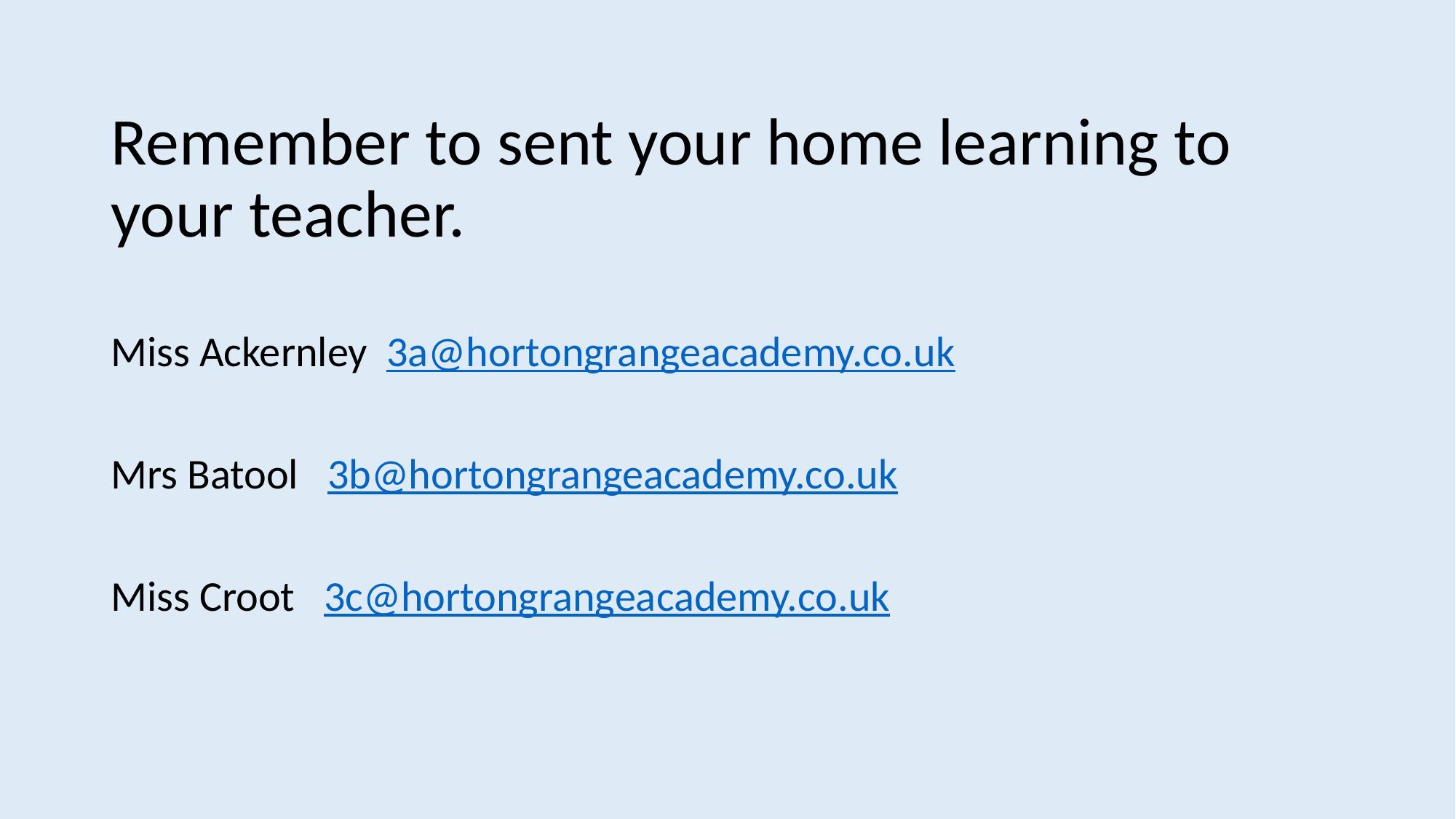

# Remember to sent your home learning to your teacher.
Miss Ackernley  3a@hortongrangeacademy.co.uk

Mrs Batool   3b@hortongrangeacademy.co.uk

Miss Croot   3c@hortongrangeacademy.co.uk